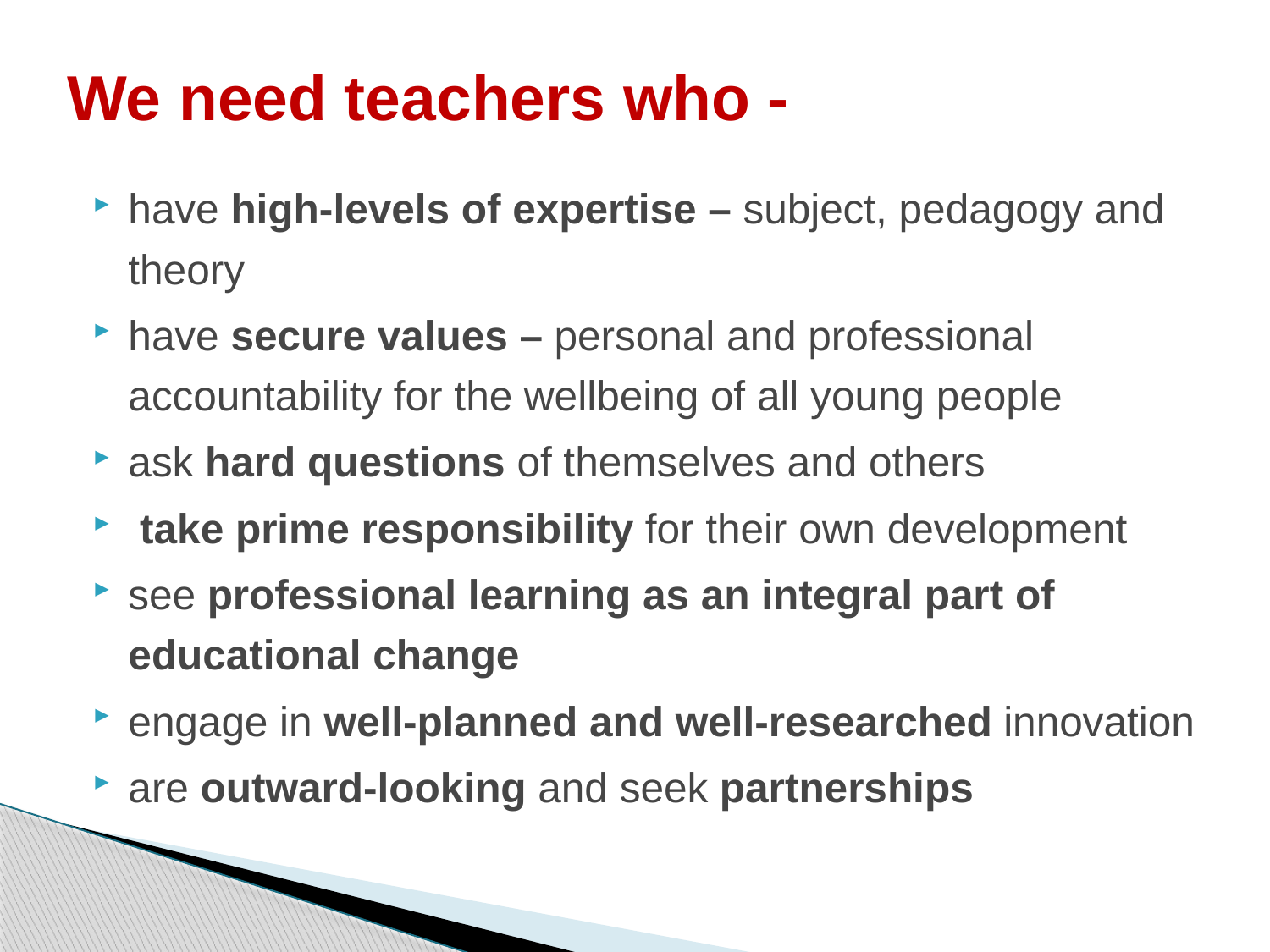

# We need teachers who -
have high-levels of expertise – subject, pedagogy and theory
have secure values – personal and professional accountability for the wellbeing of all young people
ask hard questions of themselves and others
 take prime responsibility for their own development
see professional learning as an integral part of educational change
engage in well-planned and well-researched innovation
are outward-looking and seek partnerships